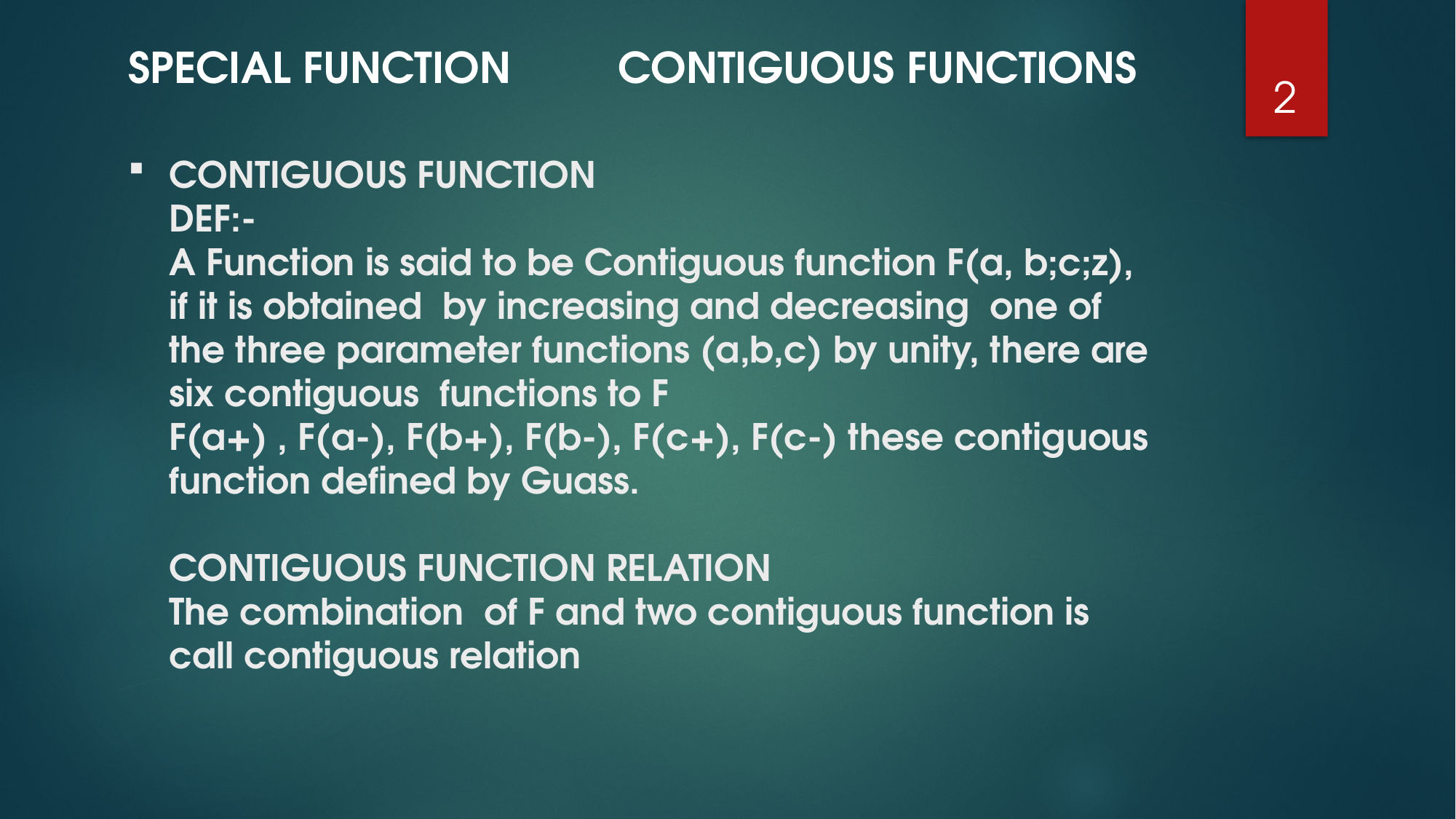

SPECIAL FUNCTION         CONTIGUOUS FUNCTIONS
2
# CONTIGUOUS FUNCTION DEF:- A Function is said to be Contiguous function F(a, b;c;z),  if it is obtained  by increasing and decreasing  one of the three parameter functions (a,b,c) by unity, there are six contiguous  functions to F F(a+) , F(a-), F(b+), F(b-), F(c+), F(c-) these contiguous function defined by Guass. CONTIGUOUS FUNCTION RELATION The combination  of F and two contiguous function is call contiguous relation